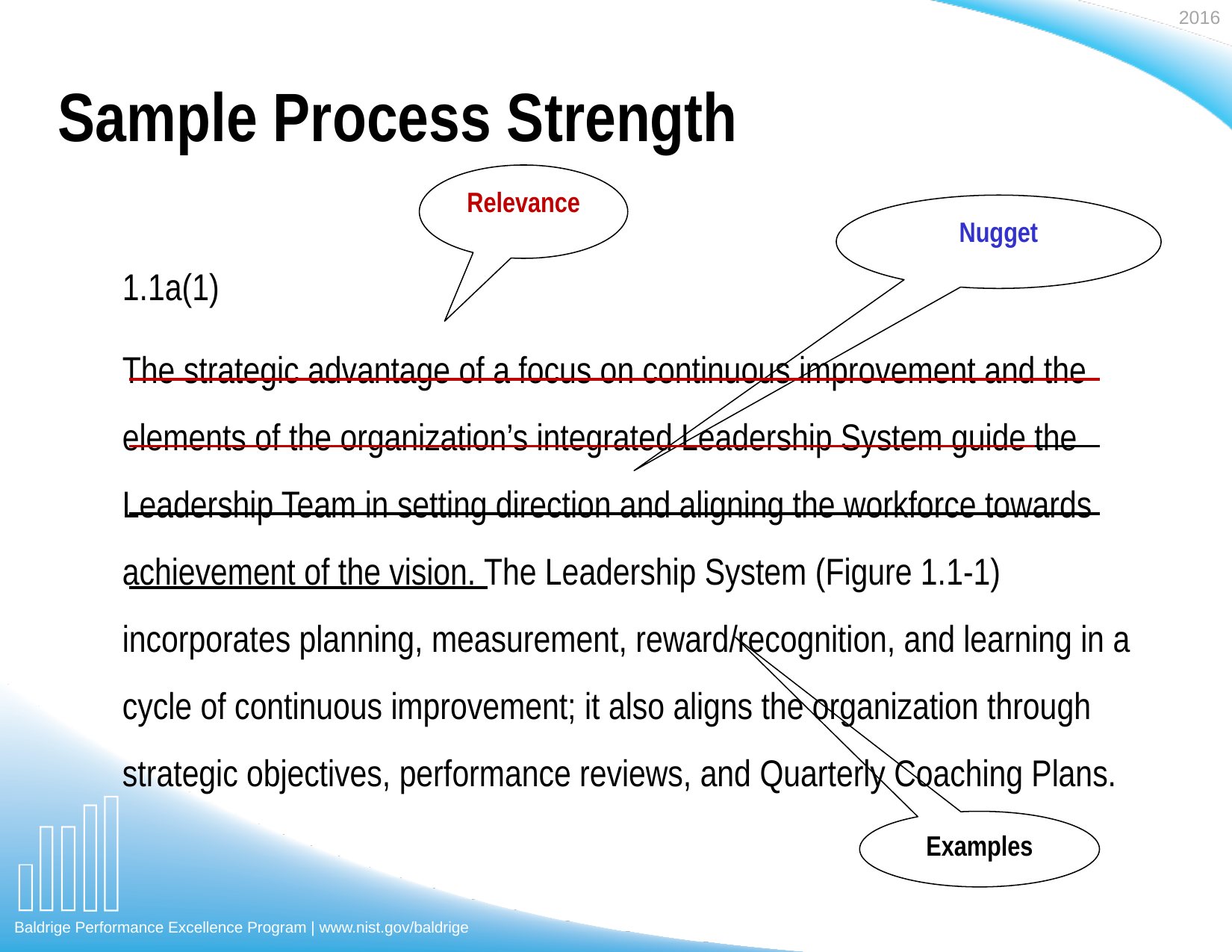

# Sample Process Strength
Relevance
Nugget
1.1a(1)
The strategic advantage of a focus on continuous improvement and the elements of the organization’s integrated Leadership System guide the Leadership Team in setting direction and aligning the workforce towards achievement of the vision. The Leadership System (Figure 1.1-1) incorporates planning, measurement, reward/recognition, and learning in a cycle of continuous improvement; it also aligns the organization through strategic objectives, performance reviews, and Quarterly Coaching Plans.
Examples